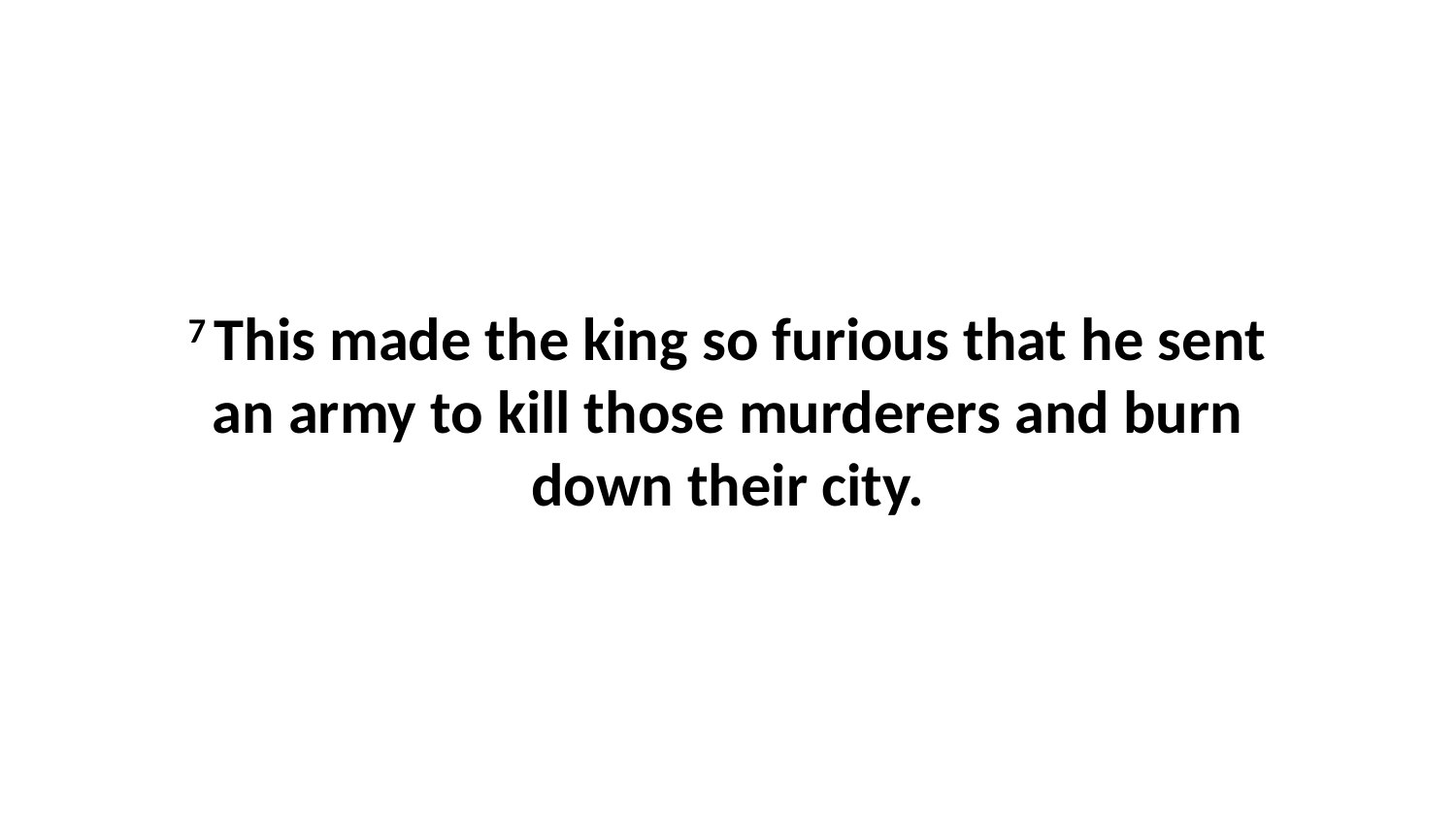

7 This made the king so furious that he sent an army to kill those murderers and burn down their city.